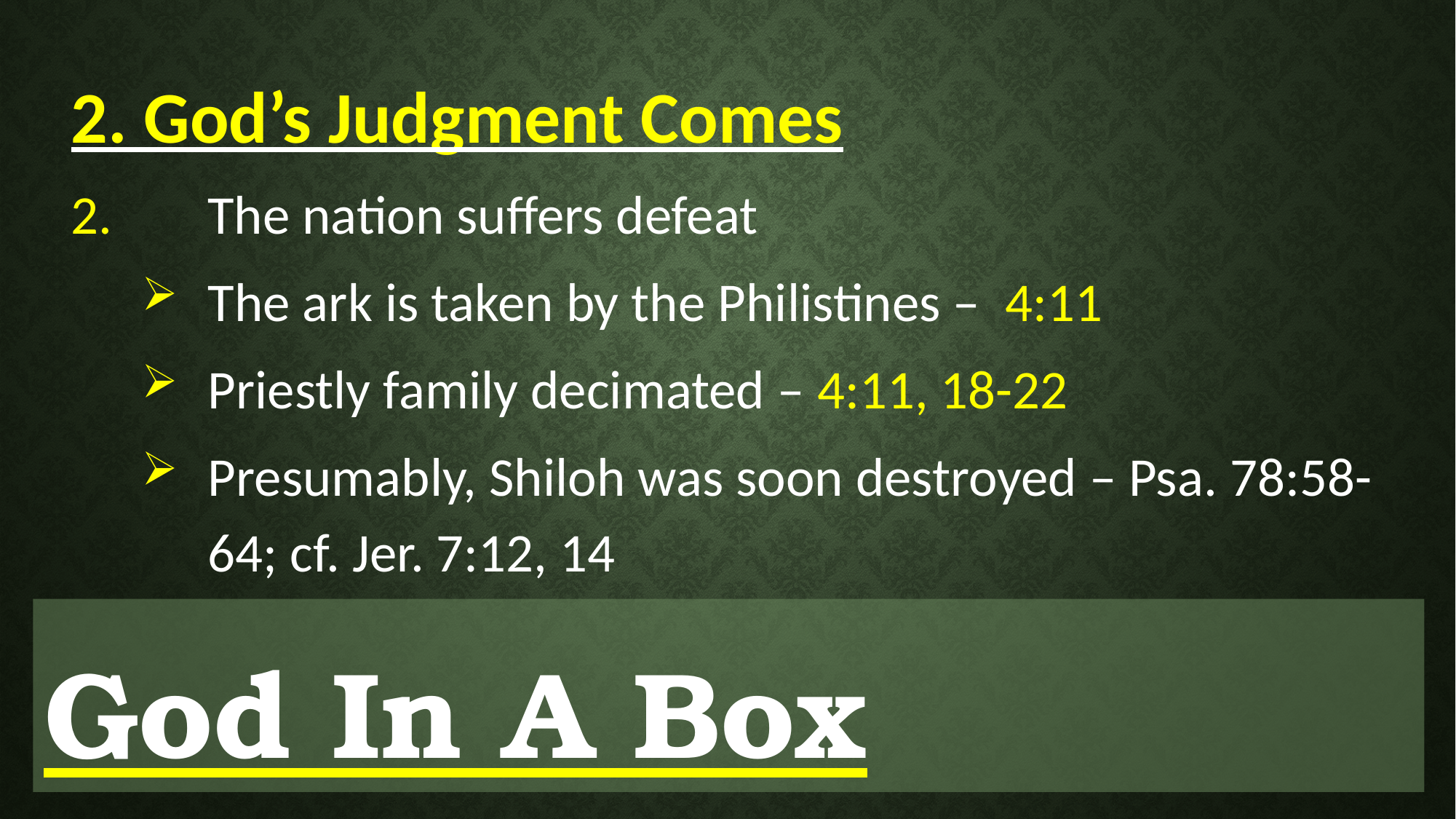

2. God’s Judgment Comes
2.	The nation suffers defeat
The ark is taken by the Philistines –  4:11
Priestly family decimated – 4:11, 18-22
Presumably, Shiloh was soon destroyed – Psa. 78:58-64; cf. Jer. 7:12, 14

God In A Box